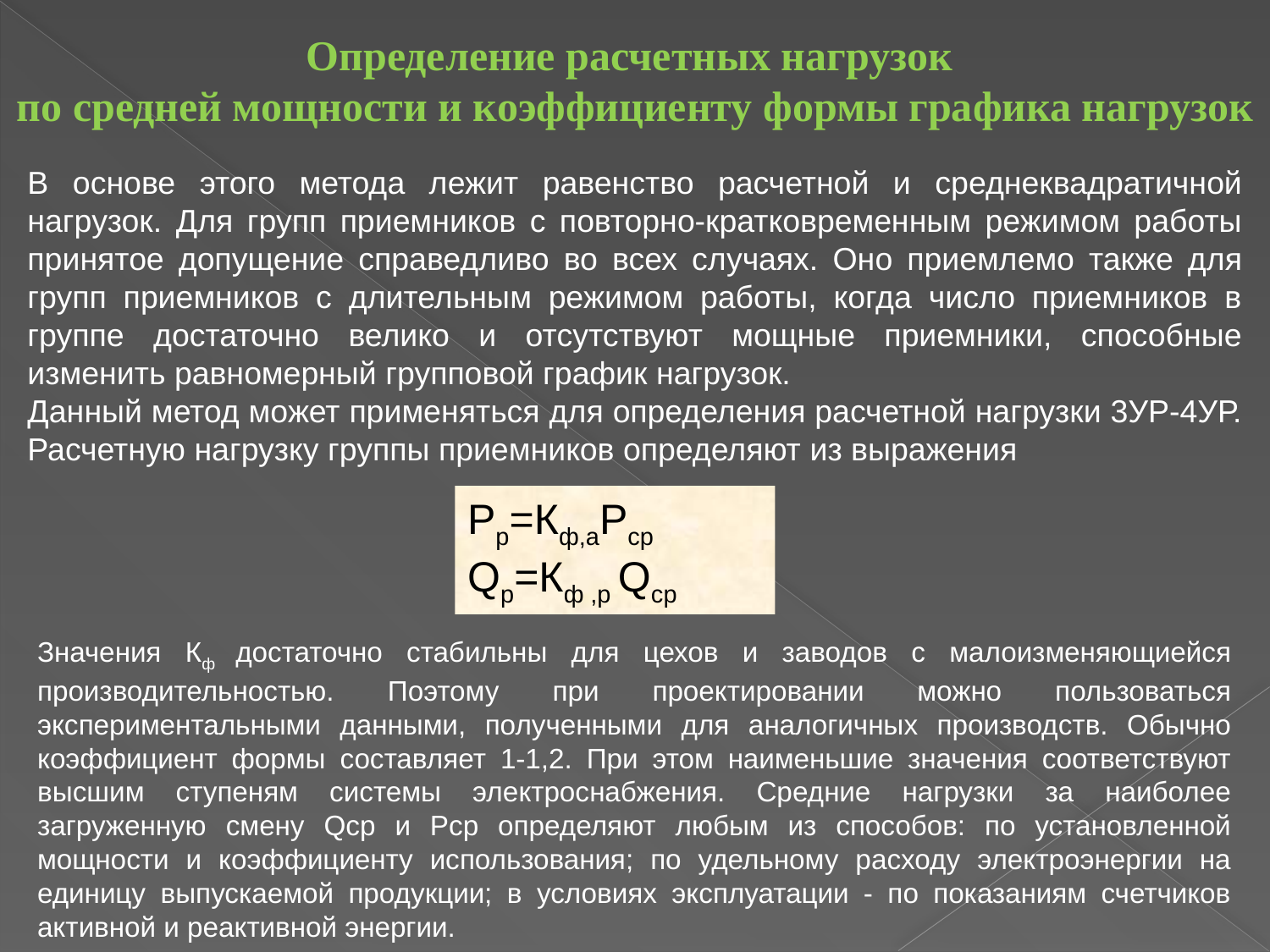

Определение расчетных нагрузок
по средней мощности и коэффициенту формы графика нагрузок
В основе этого метода лежит равенство расчетной и среднеквадратичной нагрузок. Для групп приемников с повторно-кратковременным режимом работы принятое допущение справедливо во всех случаях. Оно приемлемо также для групп приемников с длительным режимом работы, когда число приемников в группе достаточно велико и отсутствуют мощные приемники, способные изменить равномерный групповой график нагрузок.
Данный метод может применяться для определения расчетной нагрузки 3УР-4УР. Расчетную нагрузку группы приемников определяют из выражения
Рр=Кф,аРср
Qр=Кф ,р Qср
Значения Кф достаточно стабильны для цехов и заводов с малоизменяющиейся производительностью. Поэтому при проектировании можно пользоваться экспериментальными данными, полученными для аналогичных производств. Обычно коэффициент формы составляет 1-1,2. При этом наименьшие значения соответствуют высшим ступеням системы электроснабжения. Средние нагрузки за наиболее загруженную смену Qср и Рср определяют любым из способов: по установленной мощности и коэффициенту использования; по удельному расходу электроэнергии на единицу выпускаемой продукции; в условиях эксплуатации - по показаниям счетчиков активной и реактивной энергии.